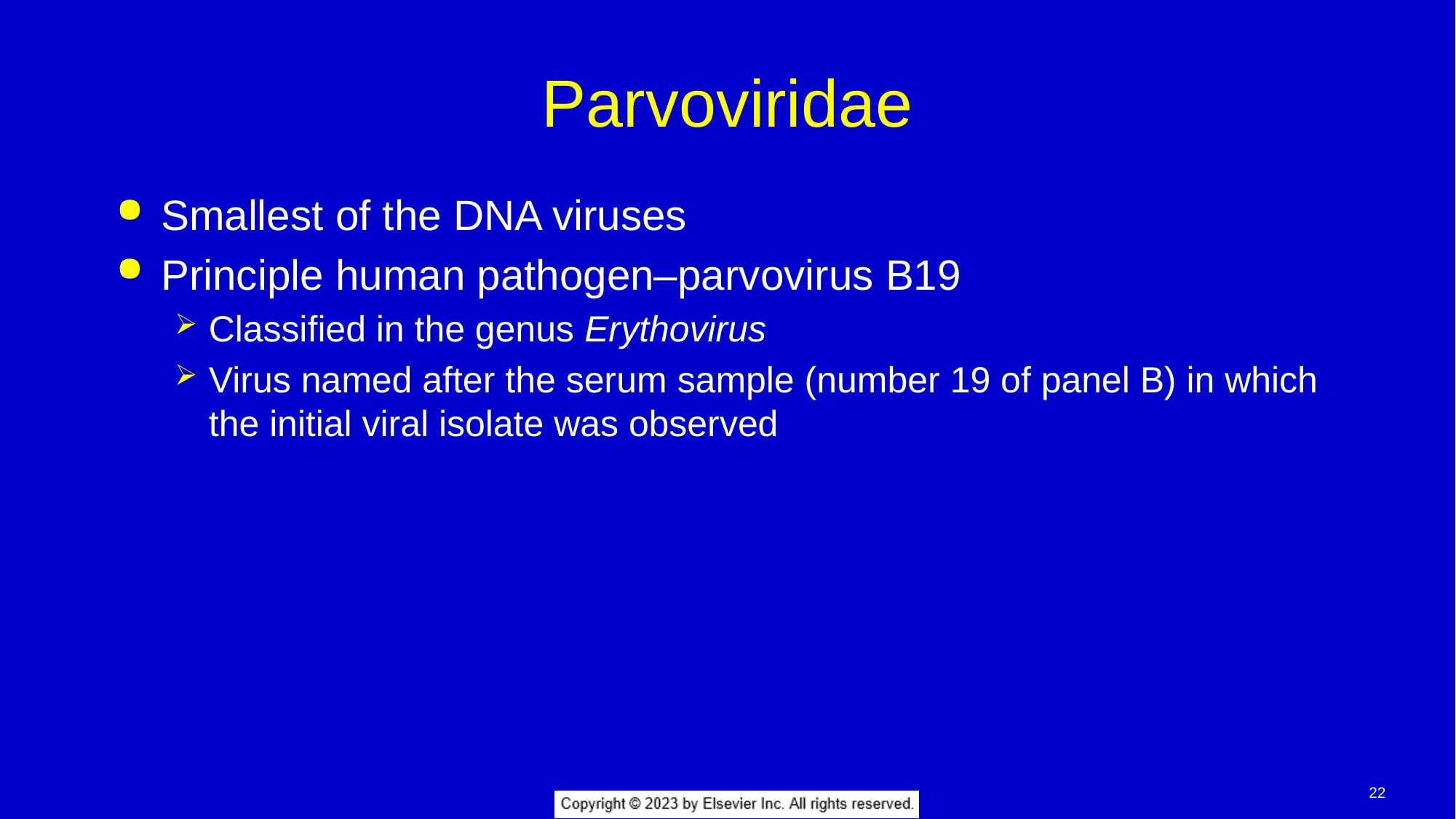

# Parvoviridae
Smallest of the DNA viruses
Principle human pathogen–parvovirus B19
Classified in the genus Erythovirus
Virus named after the serum sample (number 19 of panel B) in which the initial viral isolate was observed